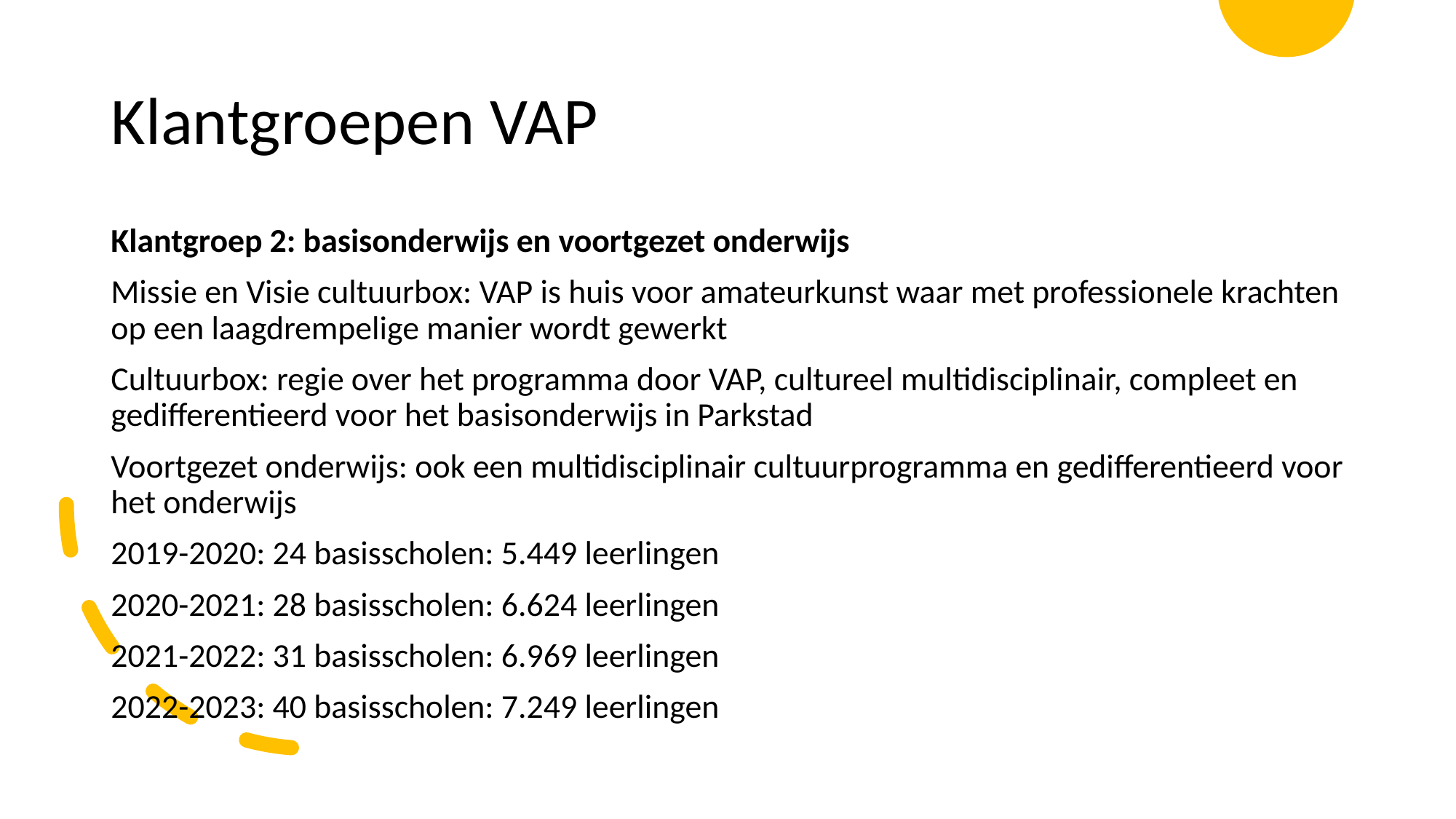

# Klantgroepen VAP
Klantgroep 2: basisonderwijs en voortgezet onderwijs
Missie en Visie cultuurbox: VAP is huis voor amateurkunst waar met professionele krachten op een laagdrempelige manier wordt gewerkt
Cultuurbox: regie over het programma door VAP, cultureel multidisciplinair, compleet en gedifferentieerd voor het basisonderwijs in Parkstad
Voortgezet onderwijs: ook een multidisciplinair cultuurprogramma en gedifferentieerd voor het onderwijs
2019-2020: 24 basisscholen: 5.449 leerlingen
2020-2021: 28 basisscholen: 6.624 leerlingen
2021-2022: 31 basisscholen: 6.969 leerlingen
2022-2023: 40 basisscholen: 7.249 leerlingen